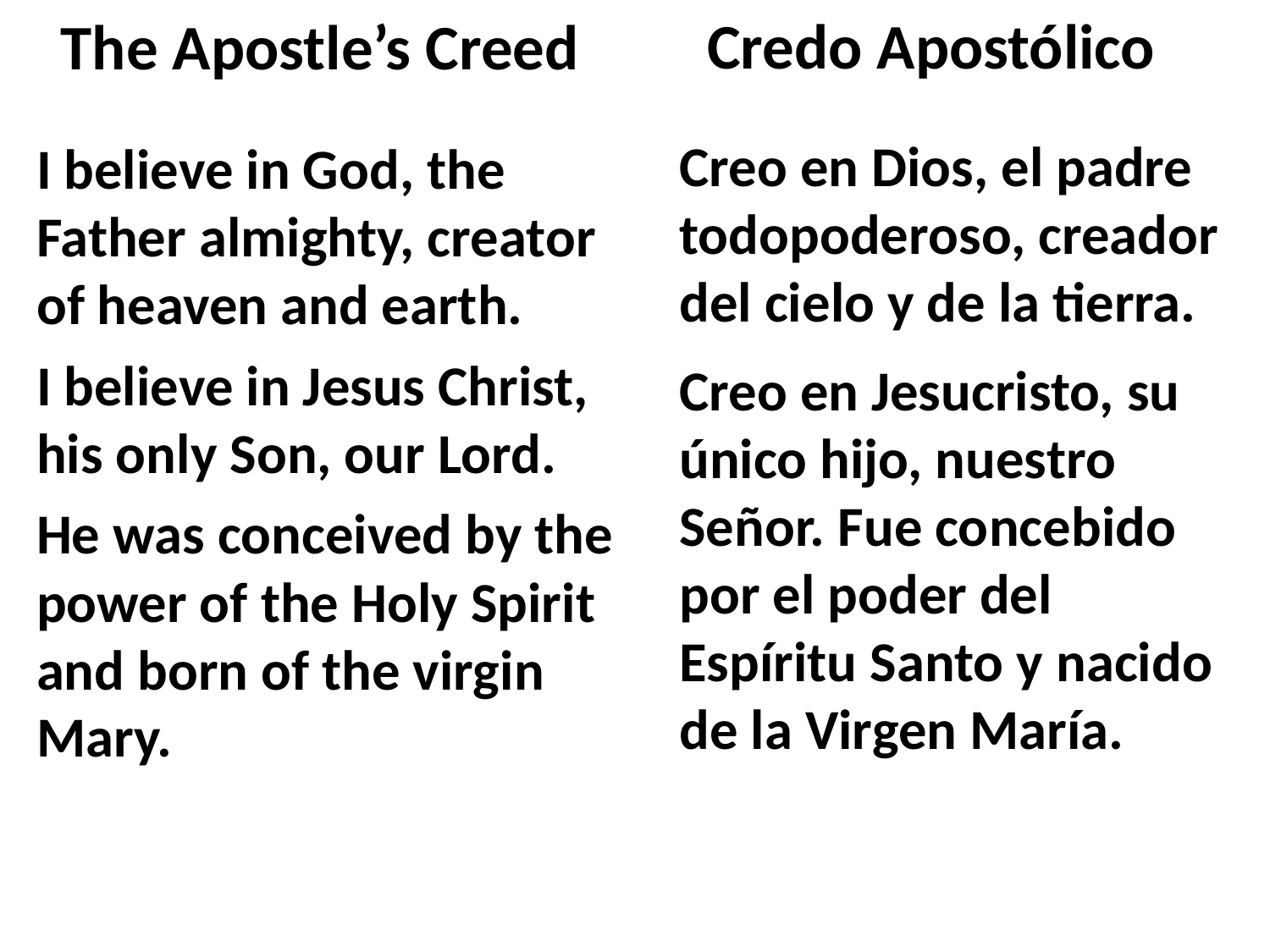

The Apostle’s Creed
Credo Apostólico
Creo en Dios, el padre todopoderoso, creador del cielo y de la tierra.
Creo en Jesucristo, su único hijo, nuestro Señor. Fue concebido por el poder del Espíritu Santo y nacido de la Virgen María.
I believe in God, the Father almighty, creator of heaven and earth.
I believe in Jesus Christ,  his only Son, our Lord.
He was conceived by the power of the Holy Spirit and born of the virgin Mary.